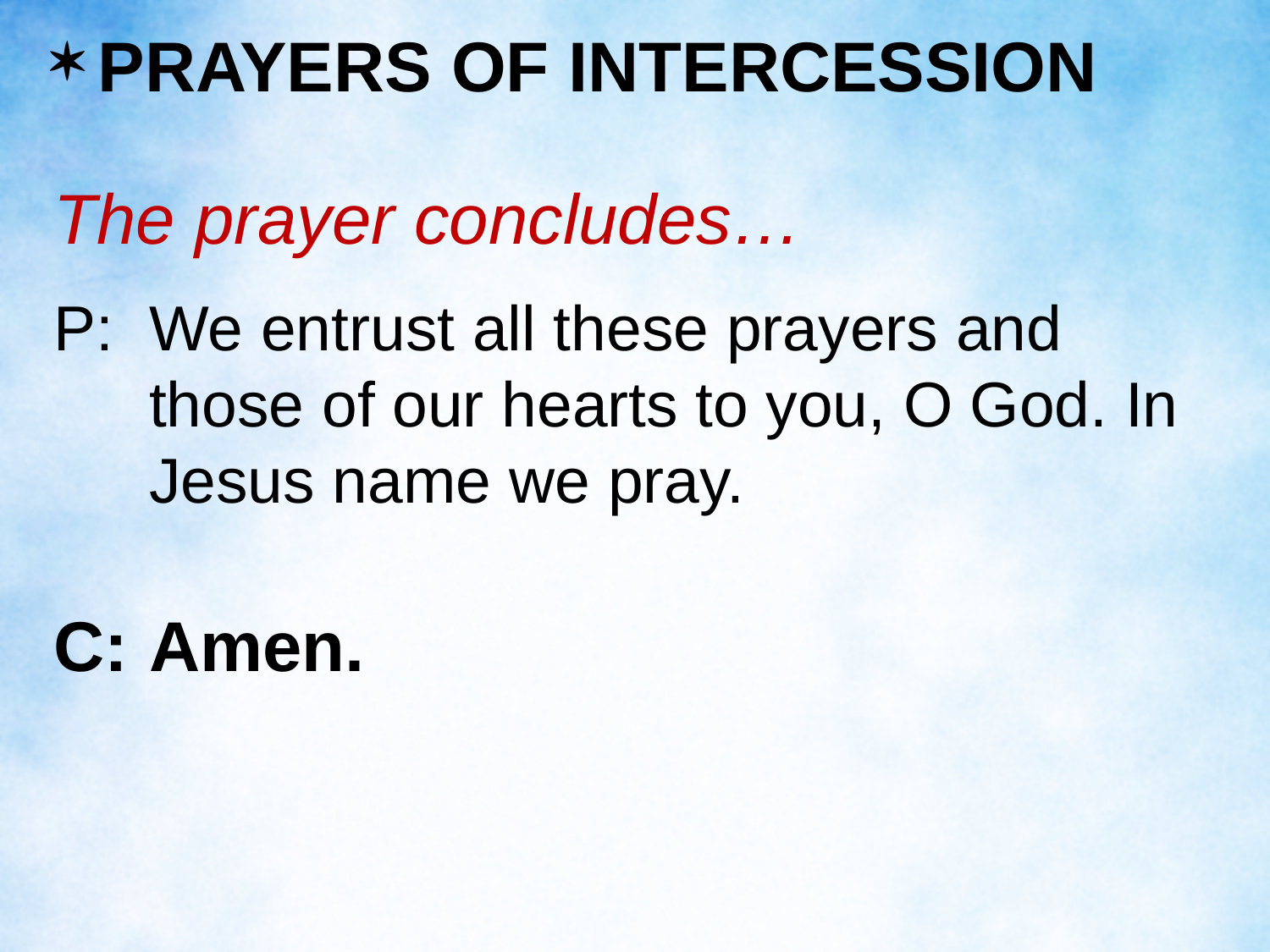

PRAYERS OF INTERCESSION
The prayer concludes…

P:	We entrust all these prayers and those of our hearts to you, O God. In Jesus name we pray.

C:	Amen.